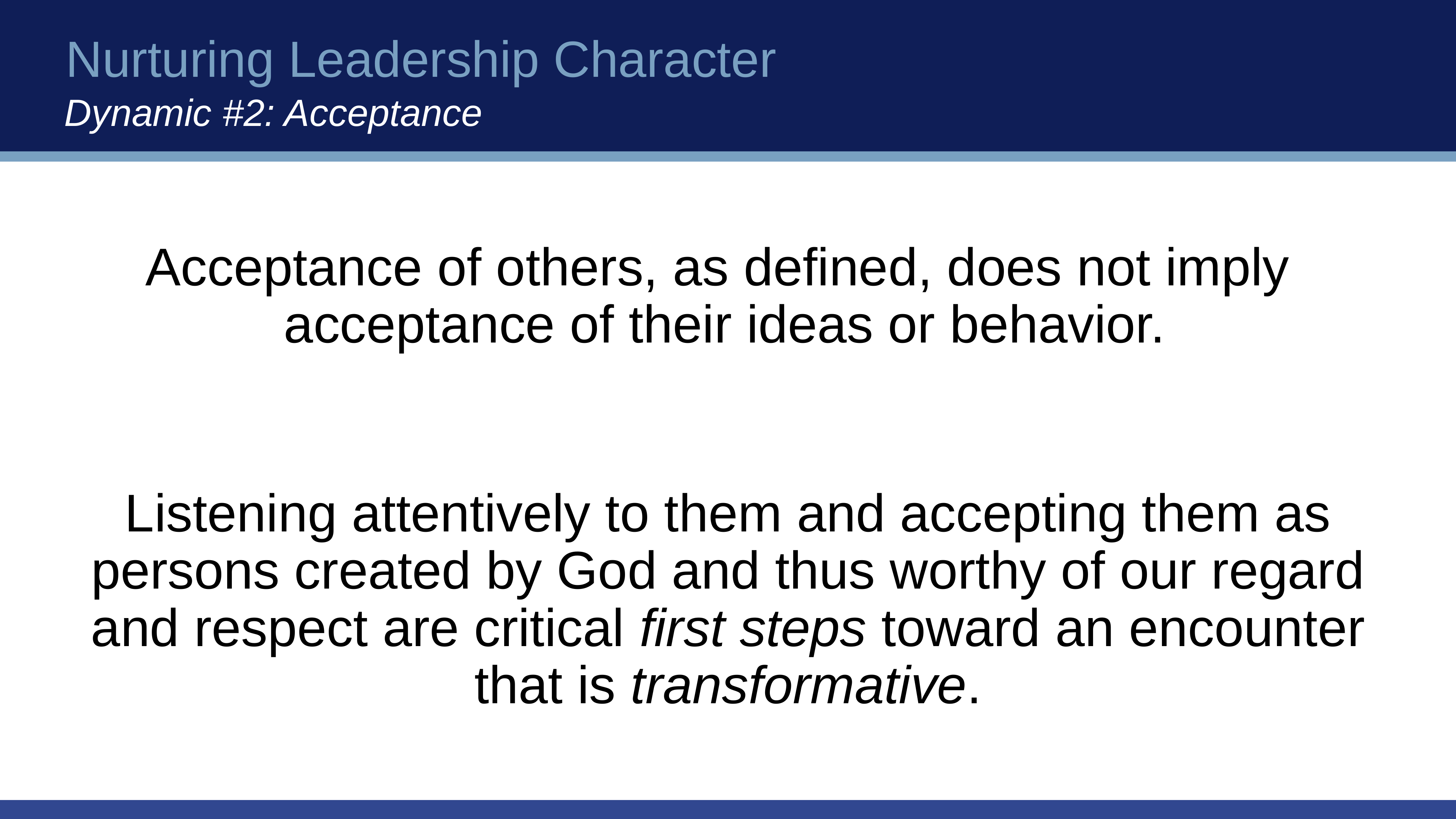

Nurturing Leadership Character
Dynamic #2: Acceptance
# Acceptance of others, as defined, does not imply acceptance of their ideas or behavior.
Listening attentively to them and accepting them as persons created by God and thus worthy of our regard and respect are critical first steps toward an encounter that is transformative.